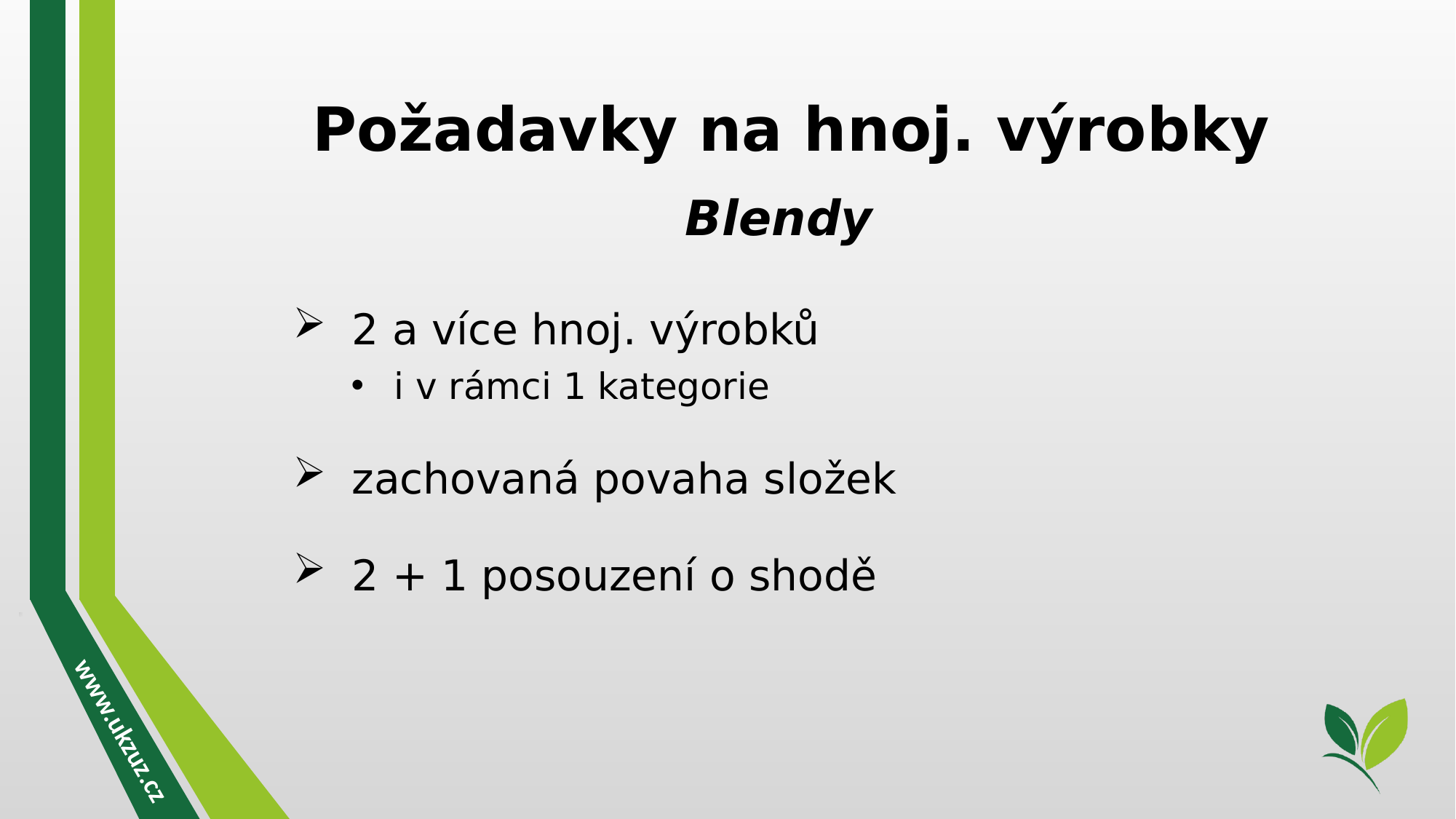

Požadavky na hnoj. výrobky
Blendy
2 a více hnoj. výrobků
i v rámci 1 kategorie
zachovaná povaha složek
2 + 1 posouzení o shodě